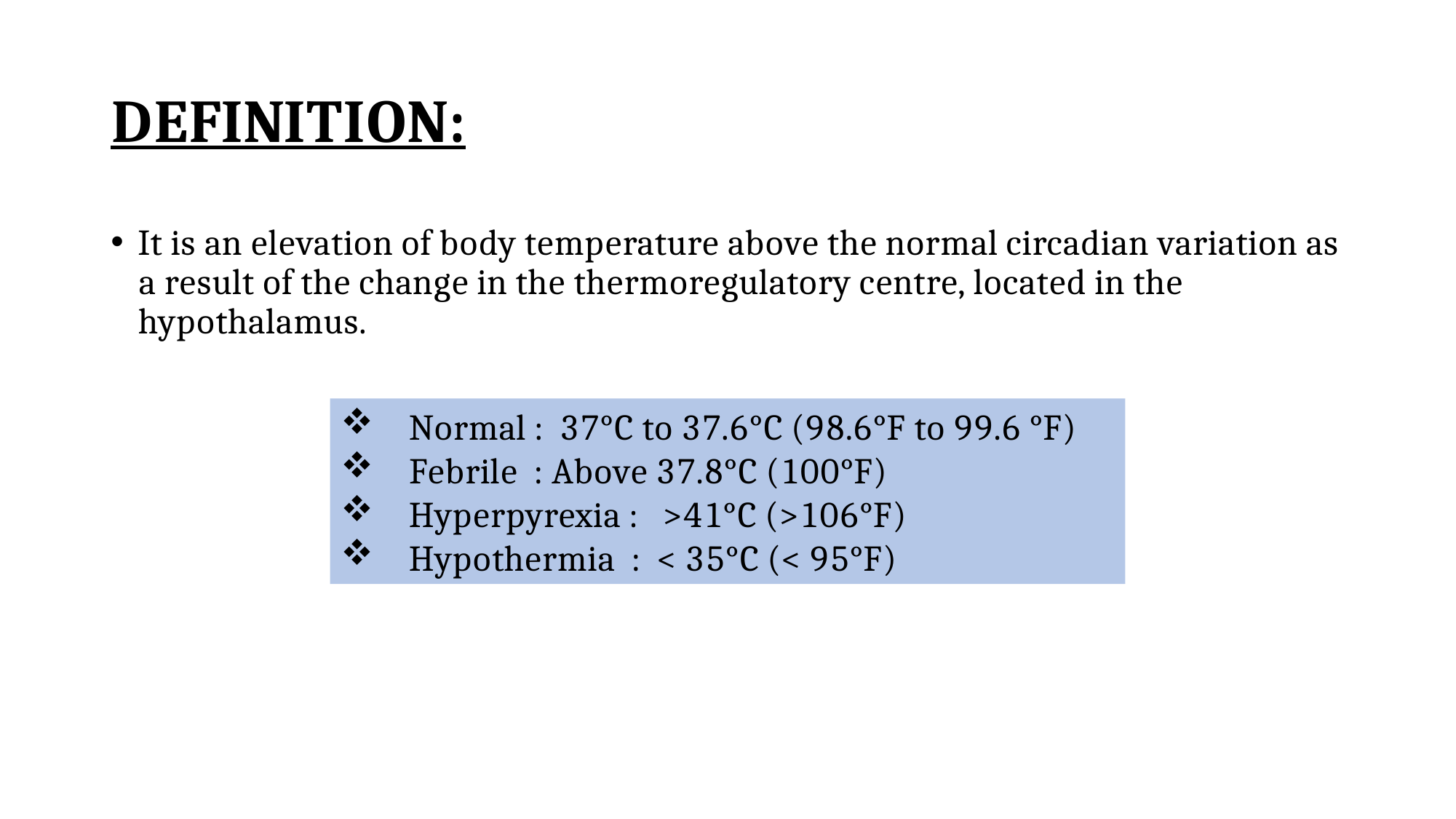

# DEFINITION:
It is an elevation of body temperature above the normal circadian variation as a result of the change in the thermoregulatory centre, located in the hypothalamus.

Normal :  37°C to 37.6°C (98.6°F to 99.6 °F)
Febrile  : Above 37.8°C (100°F)
Hyperpyrexia :   >41°C (>106°F)
Hypothermia  :  < 35°C (< 95°F)